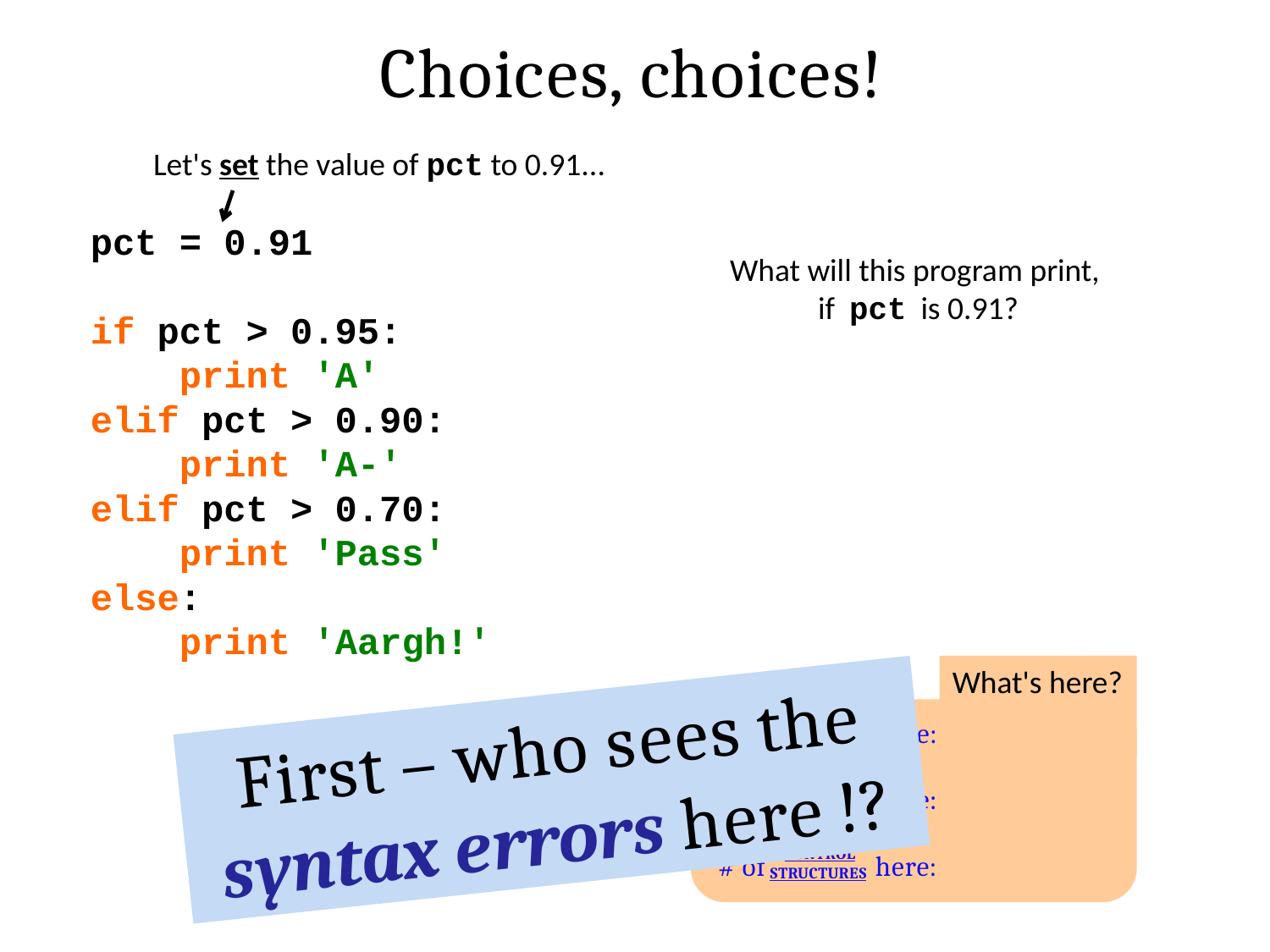

Choices, choices!
Let's set the value of pct to 0.91...
pct = 0.91

if pct > 0.95:
    print 'A'
elif pct > 0.90:
    print 'A-'
elif pct > 0.70:
    print 'Pass'
else:
    print 'Aargh!'
What will this program print,  if  pct  is 0.91?
What's here?

First – who sees the syntax errors here !?

# of BLOCKS here:
# of TESTS here:
CONTROL STRUCTURES
# of                  here: